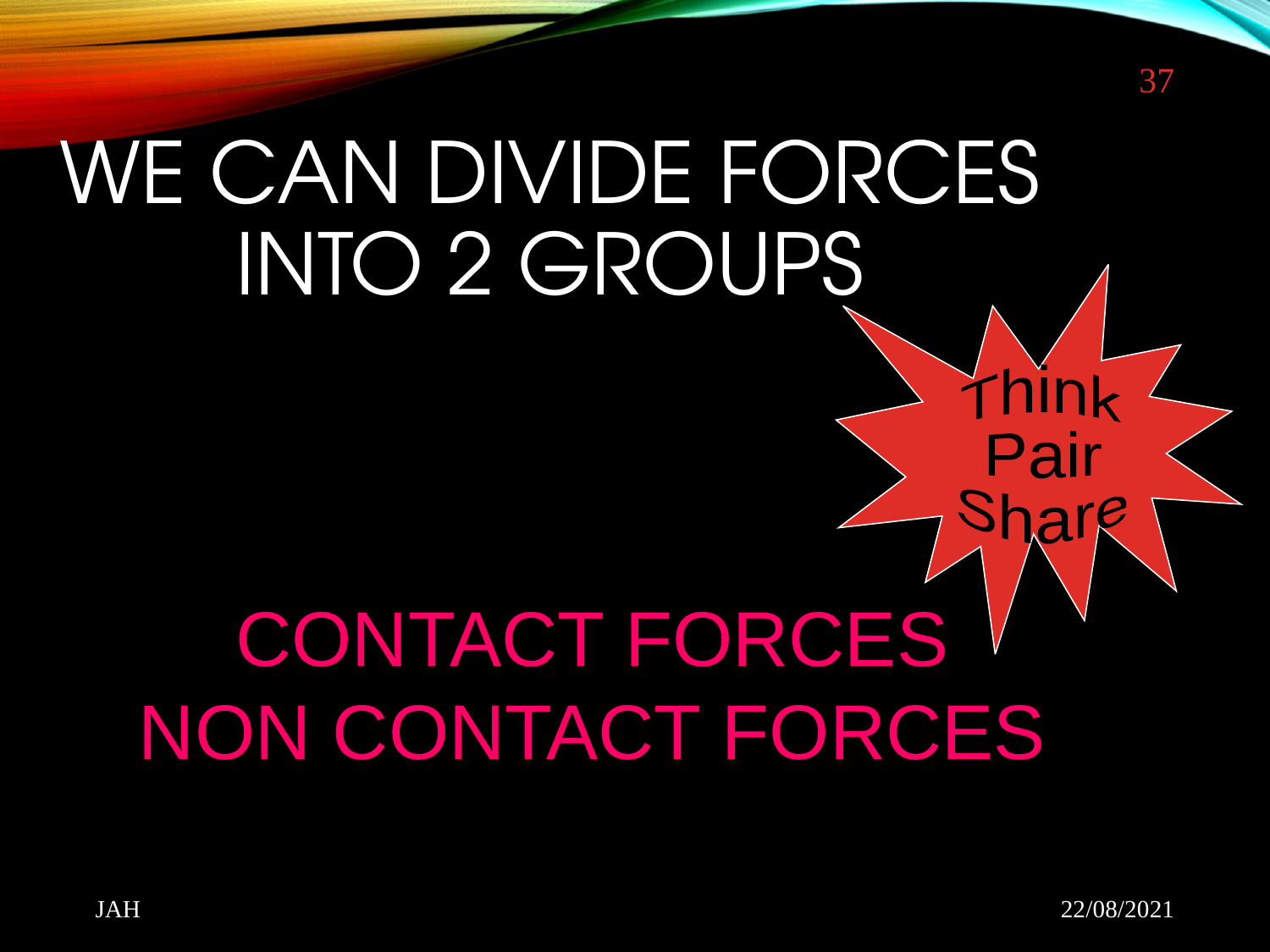

37
# We can divide forces into 2 groups

Think
Pair
Share
CONTACT FORCES
NON CONTACT FORCES
JAH
22/08/2021